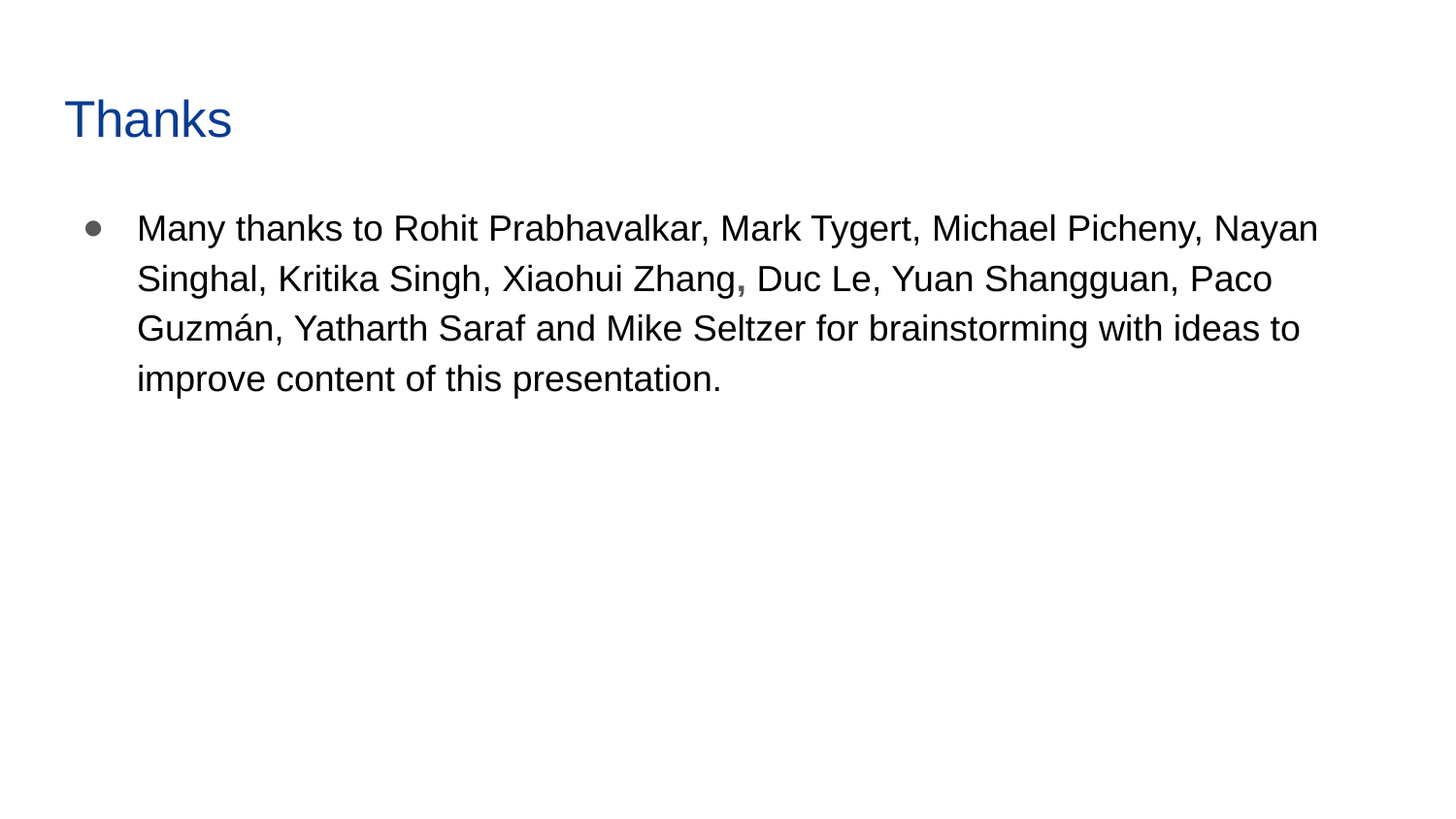

# Thanks
Many thanks to Rohit Prabhavalkar, Mark Tygert, Michael Picheny, Nayan Singhal, Kritika Singh, Xiaohui Zhang, Duc Le, Yuan Shangguan, Paco Guzmán, Yatharth Saraf and Mike Seltzer for brainstorming with ideas to improve content of this presentation.